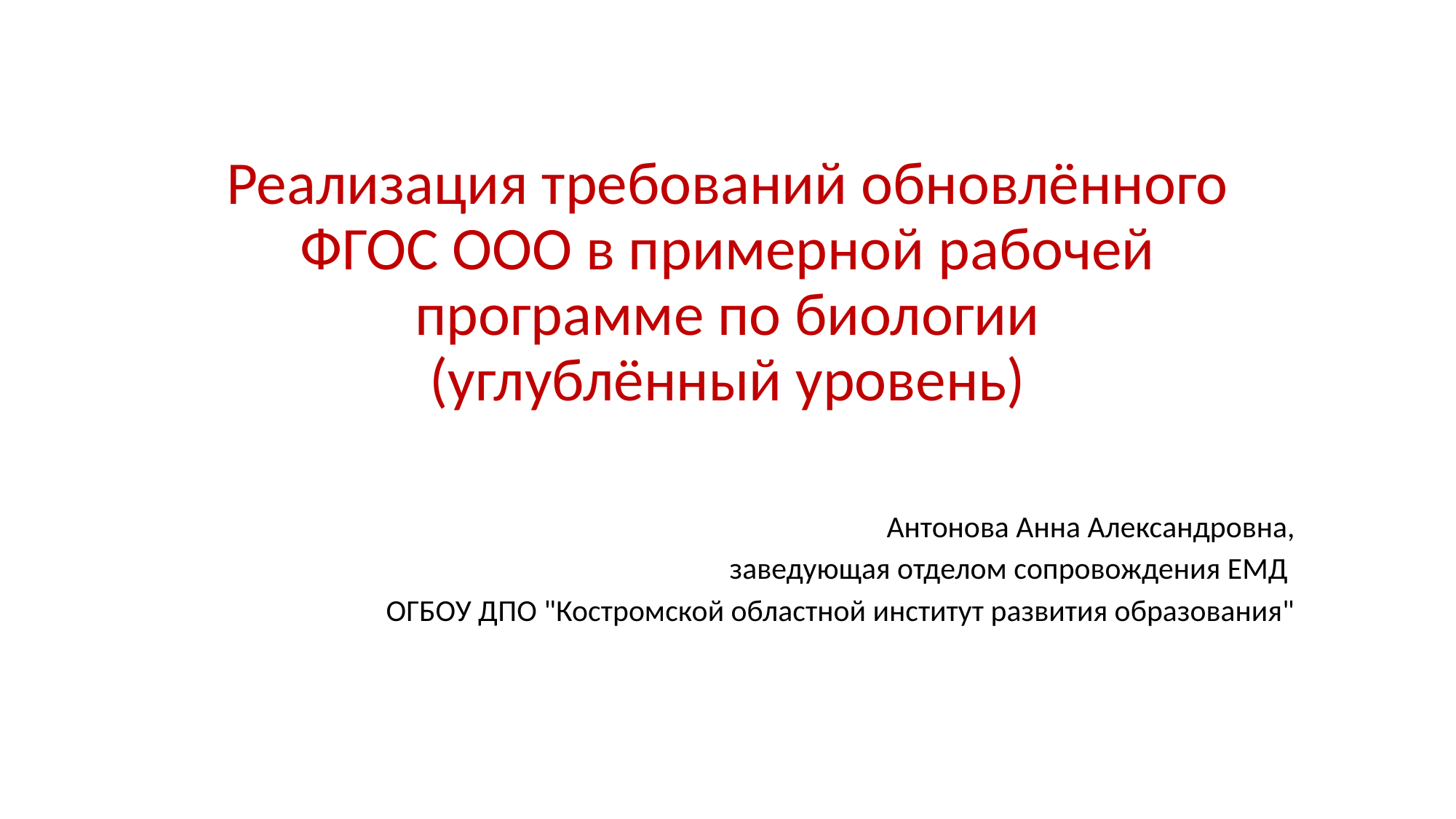

# Реализация требований обновлённого ФГОС ООО в примерной рабочей программе по биологии (углублённый уровень)
Антонова Анна Александровна,
 заведующая отделом сопровождения ЕМД
ОГБОУ ДПО "Костромской областной институт развития образования"